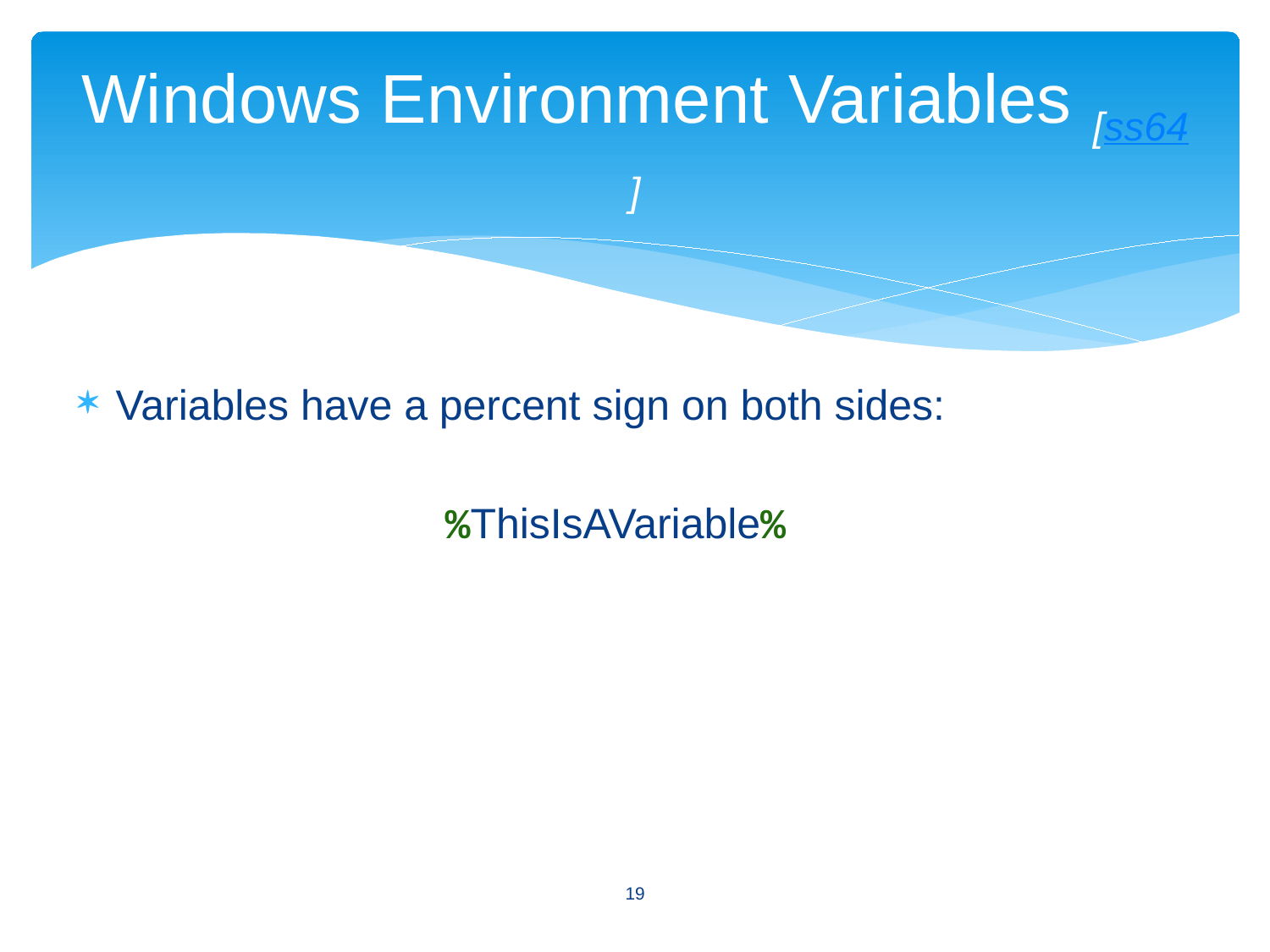

# Windows Environment Variables [ss64]
Variables have a percent sign on both sides:

                               %ThisIsAVariable%
19